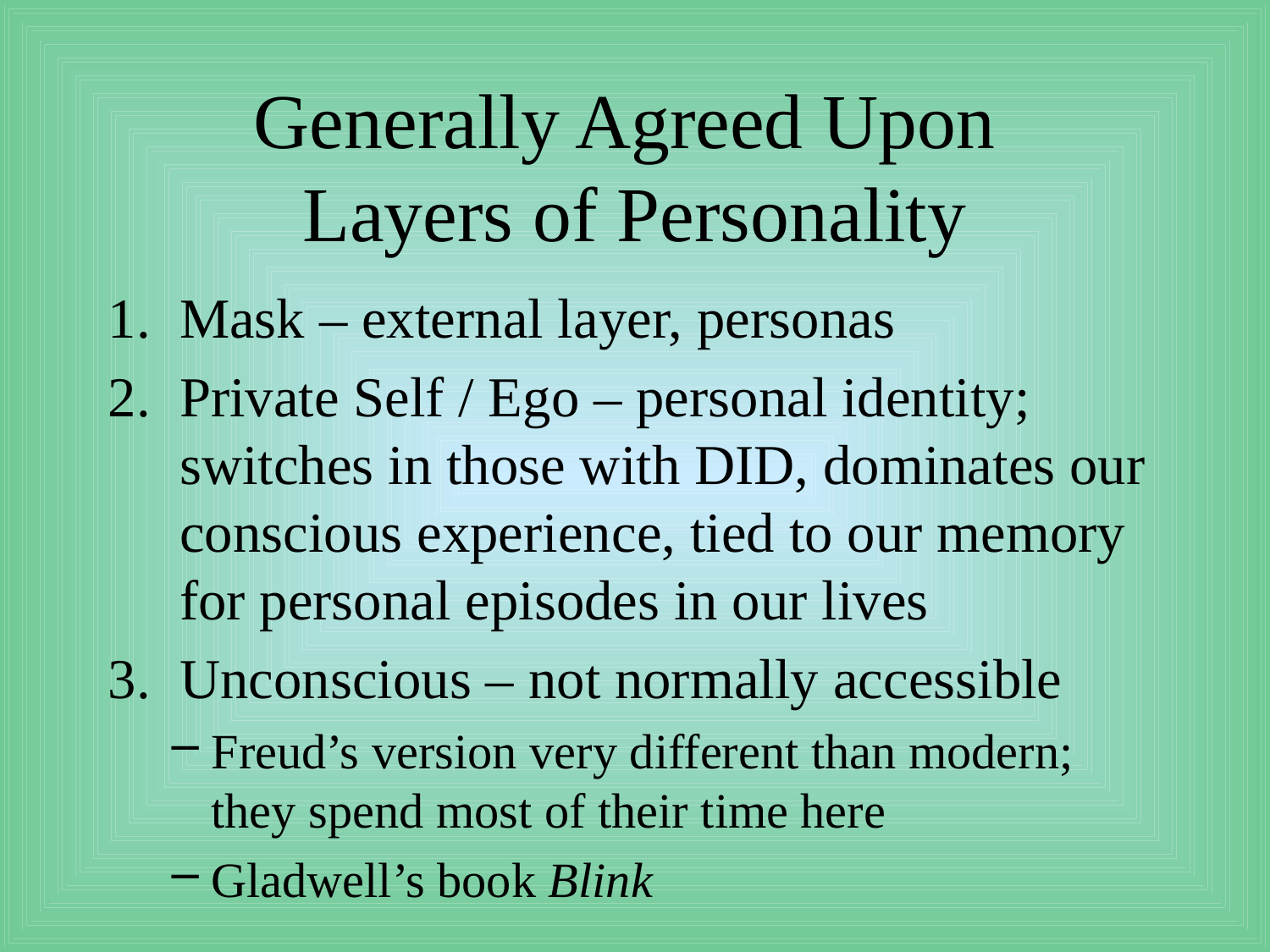

# Generally Agreed Upon Layers of Personality
Mask – external layer, personas
Private Self / Ego – personal identity; switches in those with DID, dominates our conscious experience, tied to our memory for personal episodes in our lives
Unconscious – not normally accessible
Freud’s version very different than modern; they spend most of their time here
Gladwell’s book Blink